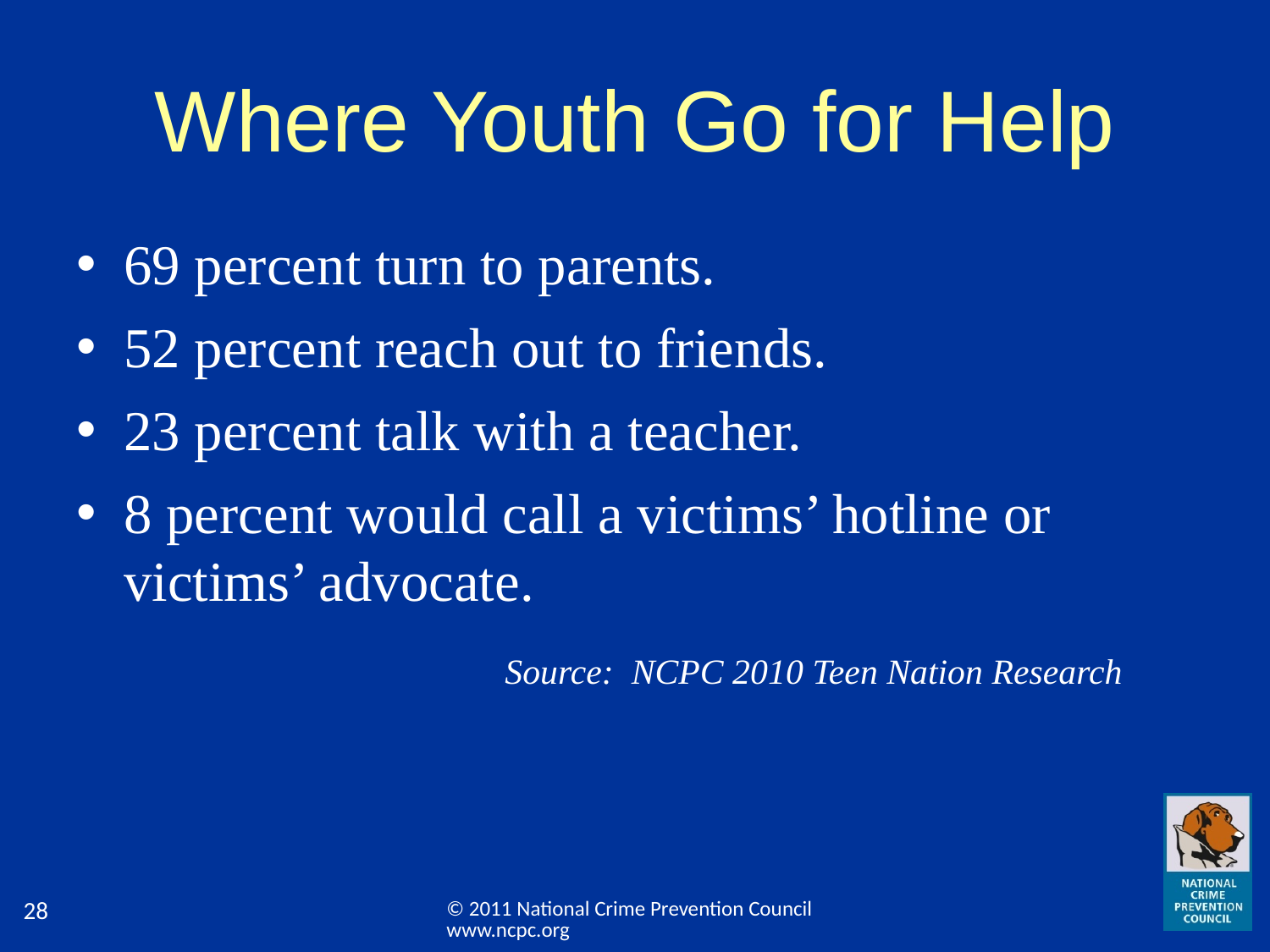

# Where Youth Go for Help
69 percent turn to parents.
52 percent reach out to friends.
23 percent talk with a teacher.
8 percent would call a victims’ hotline or victims’ advocate.
				Source:  NCPC 2010 Teen Nation Research

© 2011 National Crime Prevention Council www.ncpc.org